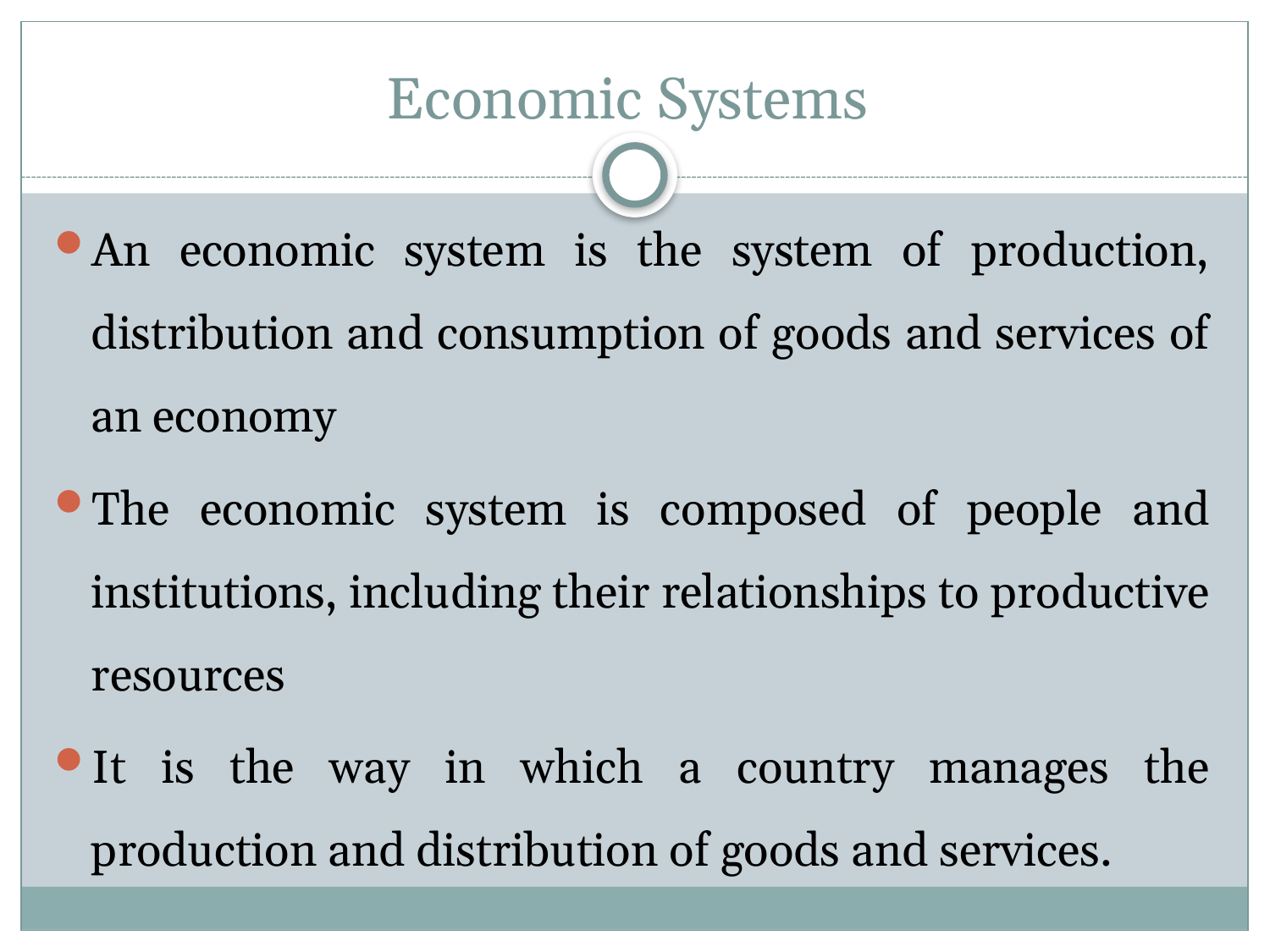

# Economic Systems
An economic system is the system of production, distribution and consumption of goods and services of an economy
The economic system is composed of people and institutions, including their relationships to productive resources
It is the way in which a country manages the production and distribution of goods and services.